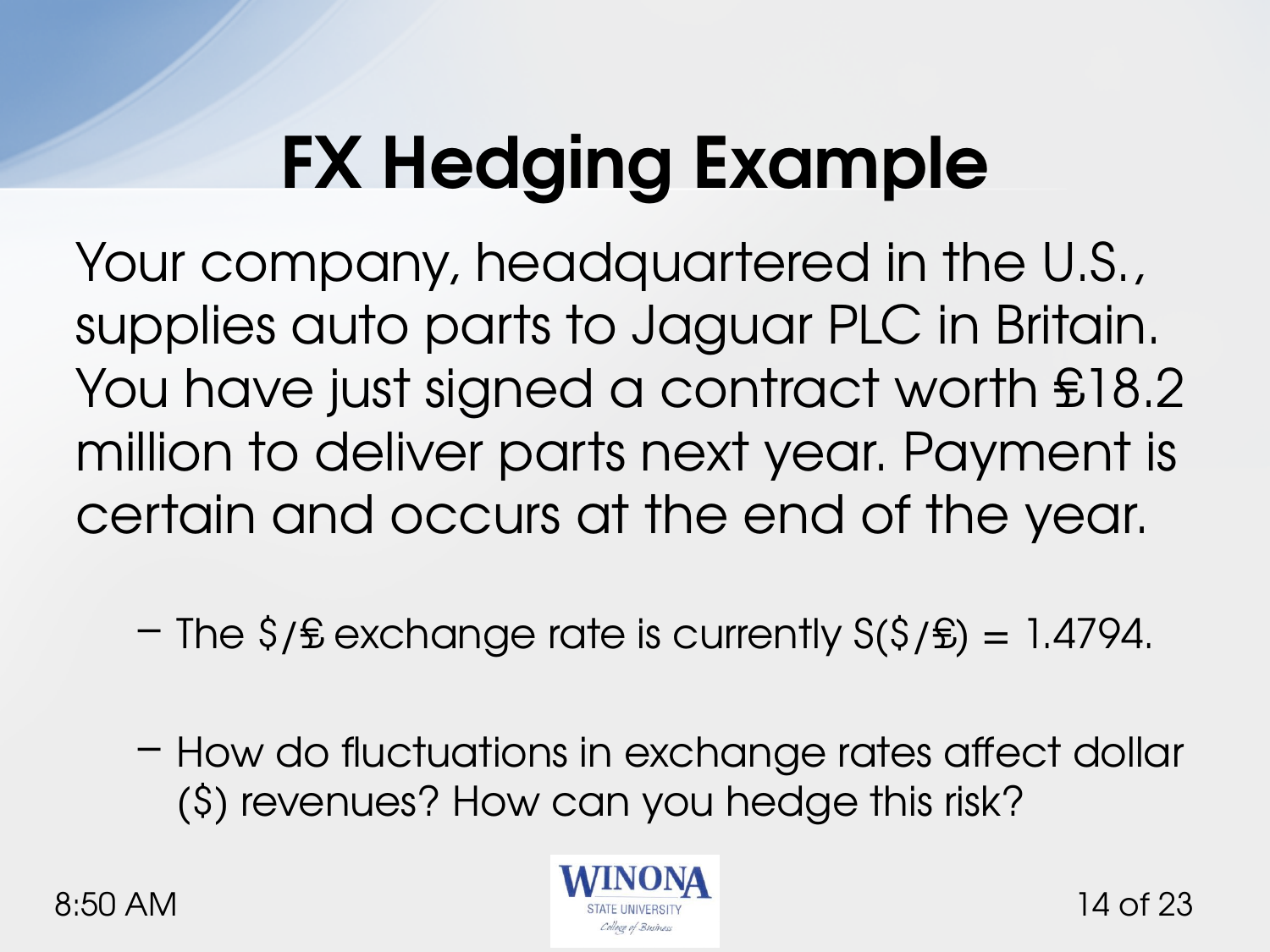

# FX Hedging Example
Your company, headquartered in the U.S., supplies auto parts to Jaguar PLC in Britain. You have just signed a contract worth ₤18.2 million to deliver parts next year. Payment is certain and occurs at the end of the year.

The $/₤ exchange rate is currently S($/₤) = 1.4794.

How do fluctuations in exchange rates affect dollar ($) revenues? How can you hedge this risk?